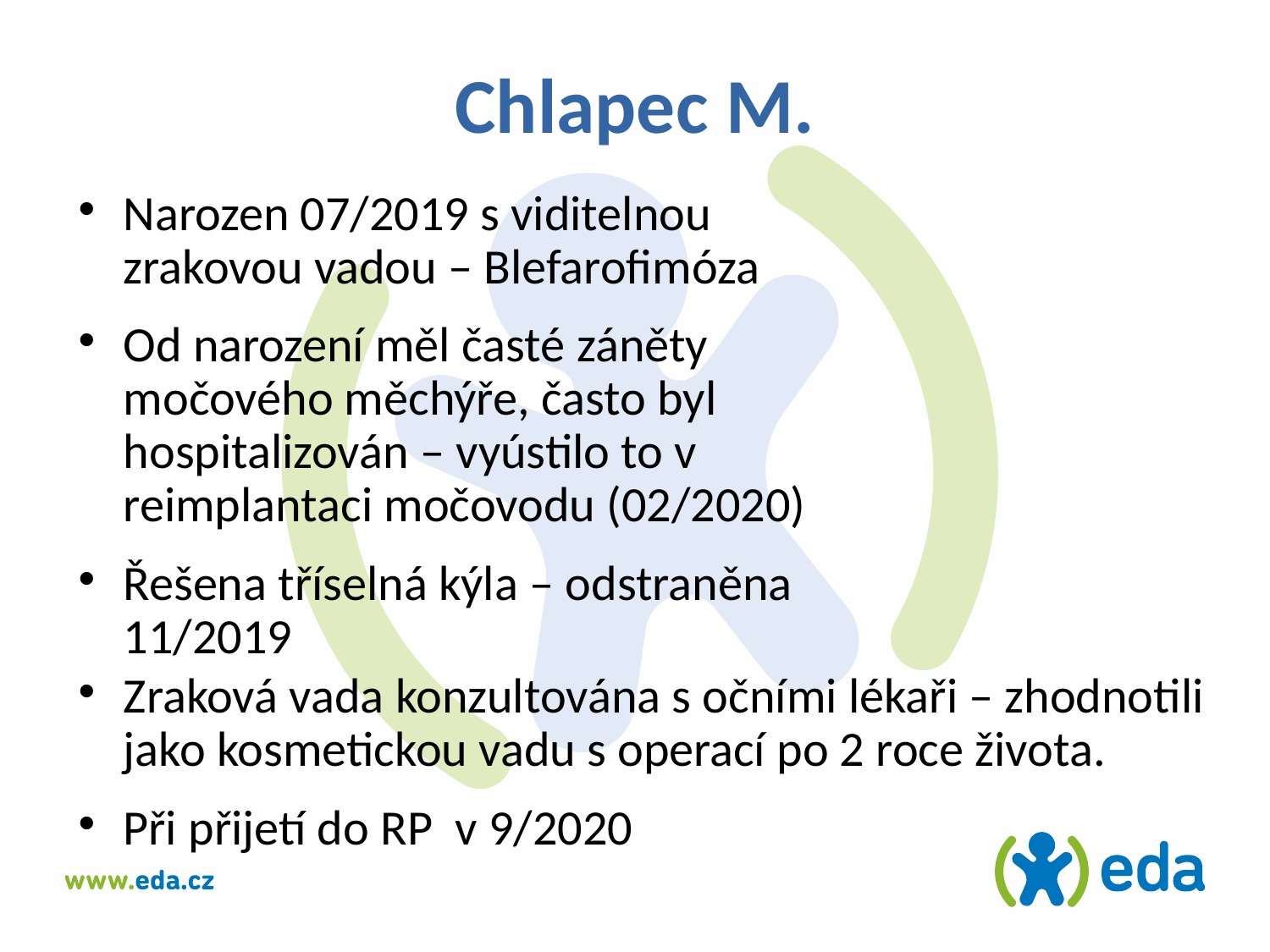

# Chlapec M.
Narozen 07/2019 s viditelnou zrakovou vadou – Blefarofimóza
Od narození měl časté záněty močového měchýře, často byl hospitalizován – vyústilo to v reimplantaci močovodu (02/2020)
Řešena tříselná kýla – odstraněna 11/2019
Zraková vada konzultována s očními lékaři – zhodnotili jako kosmetickou vadu s operací po 2 roce života.
Při přijetí do RP  v 9/2020